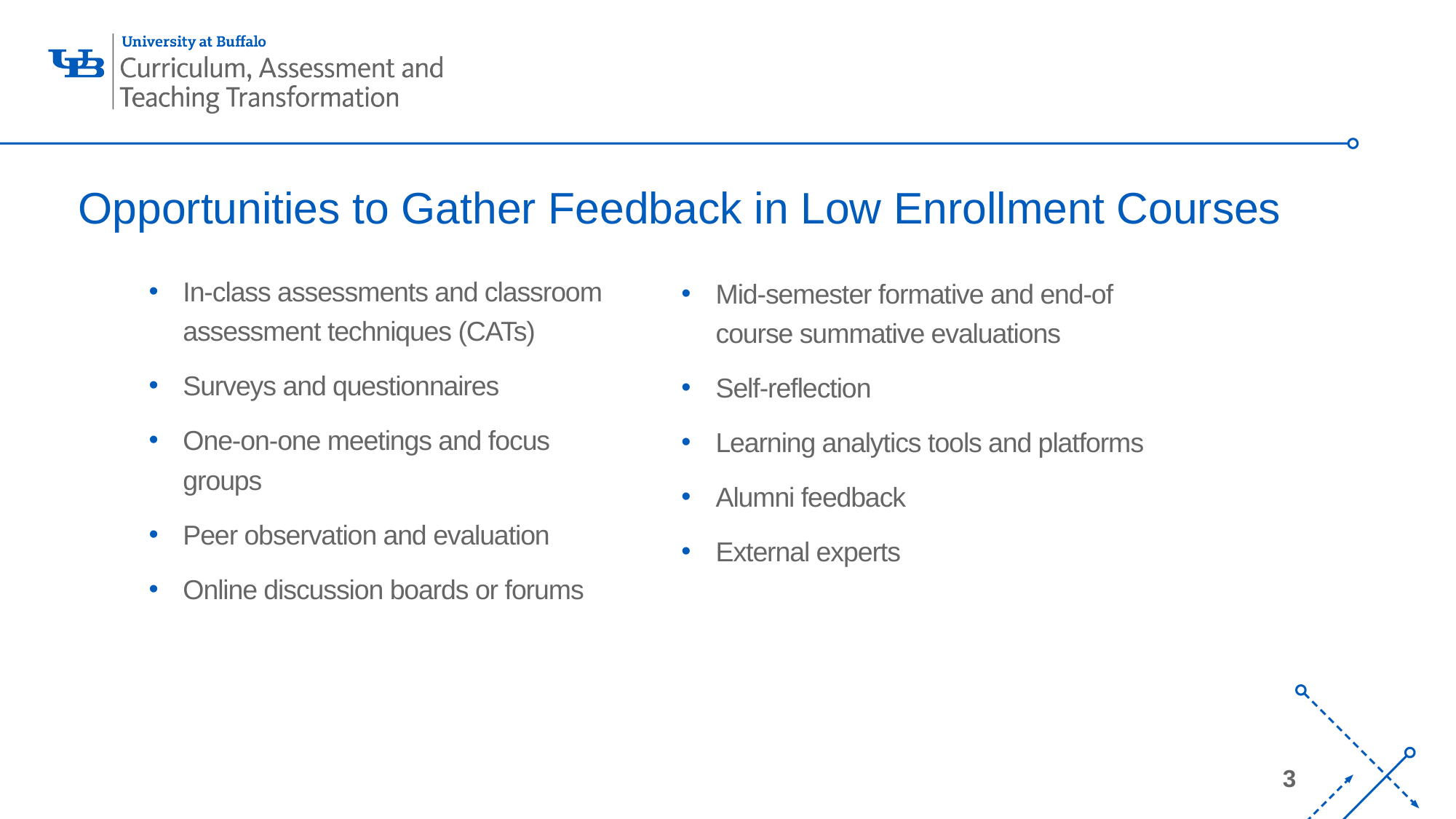

# Opportunities to Gather Feedback in Low Enrollment Courses
In-class assessments and classroom assessment techniques (CATs)
Surveys and questionnaires
One-on-one meetings and focus groups
Peer observation and evaluation
Online discussion boards or forums
Mid-semester formative and end-of course summative evaluations
Self-reflection
Learning analytics tools and platforms
Alumni feedback
External experts